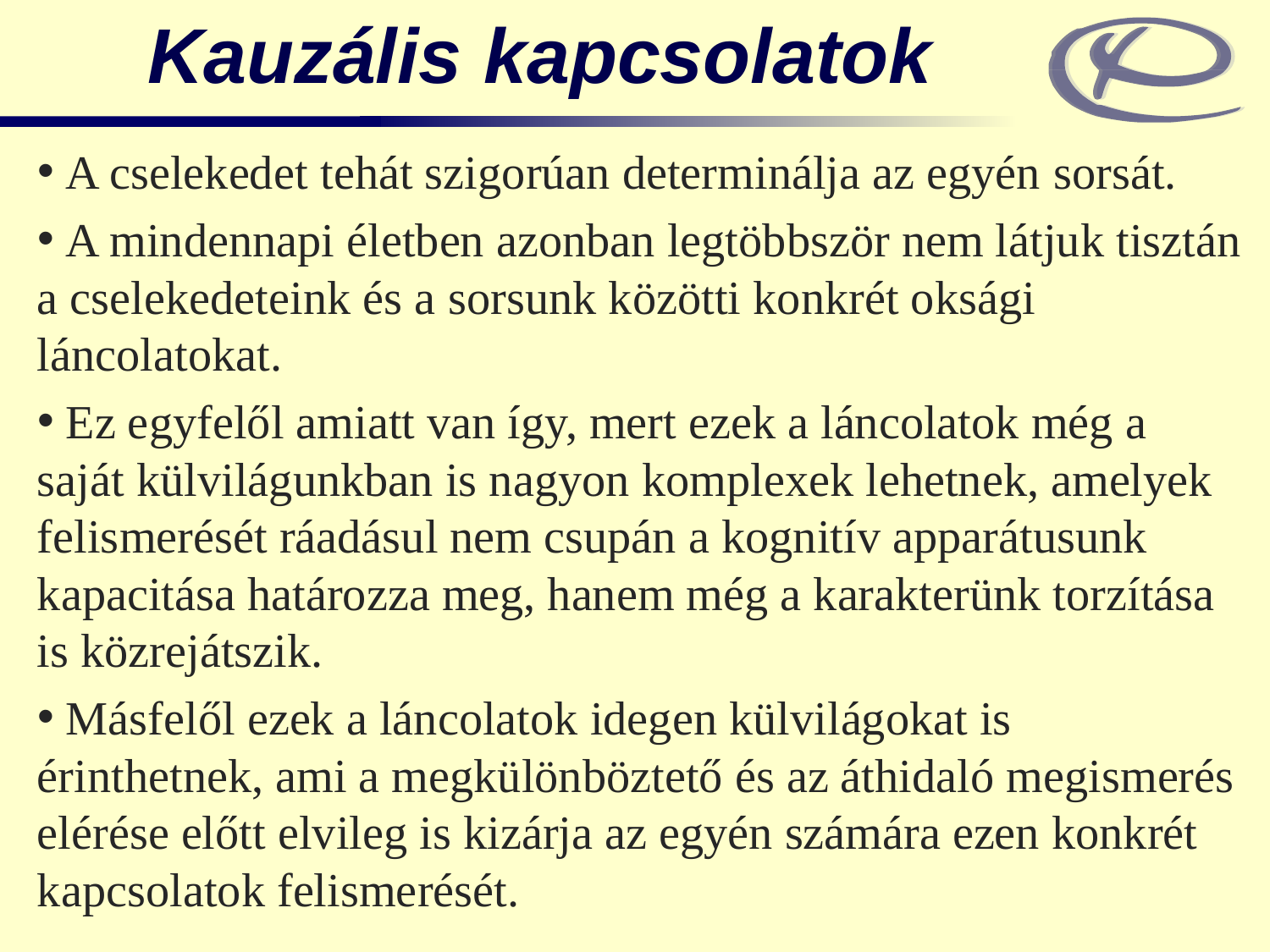

Kauzális kapcsolatok
 A cselekedet tehát szigorúan determinálja az egyén sorsát.
 A mindennapi életben azonban legtöbbször nem látjuk tisztán a cselekedeteink és a sorsunk közötti konkrét oksági láncolatokat.
 Ez egyfelől amiatt van így, mert ezek a láncolatok még a saját külvilágunkban is nagyon komplexek lehetnek, amelyek felismerését ráadásul nem csupán a kognitív apparátusunk kapacitása határozza meg, hanem még a karakterünk torzítása is közrejátszik.
 Másfelől ezek a láncolatok idegen külvilágokat is érinthetnek, ami a megkülönböztető és az áthidaló megismerés elérése előtt elvileg is kizárja az egyén számára ezen konkrét kapcsolatok felismerését.